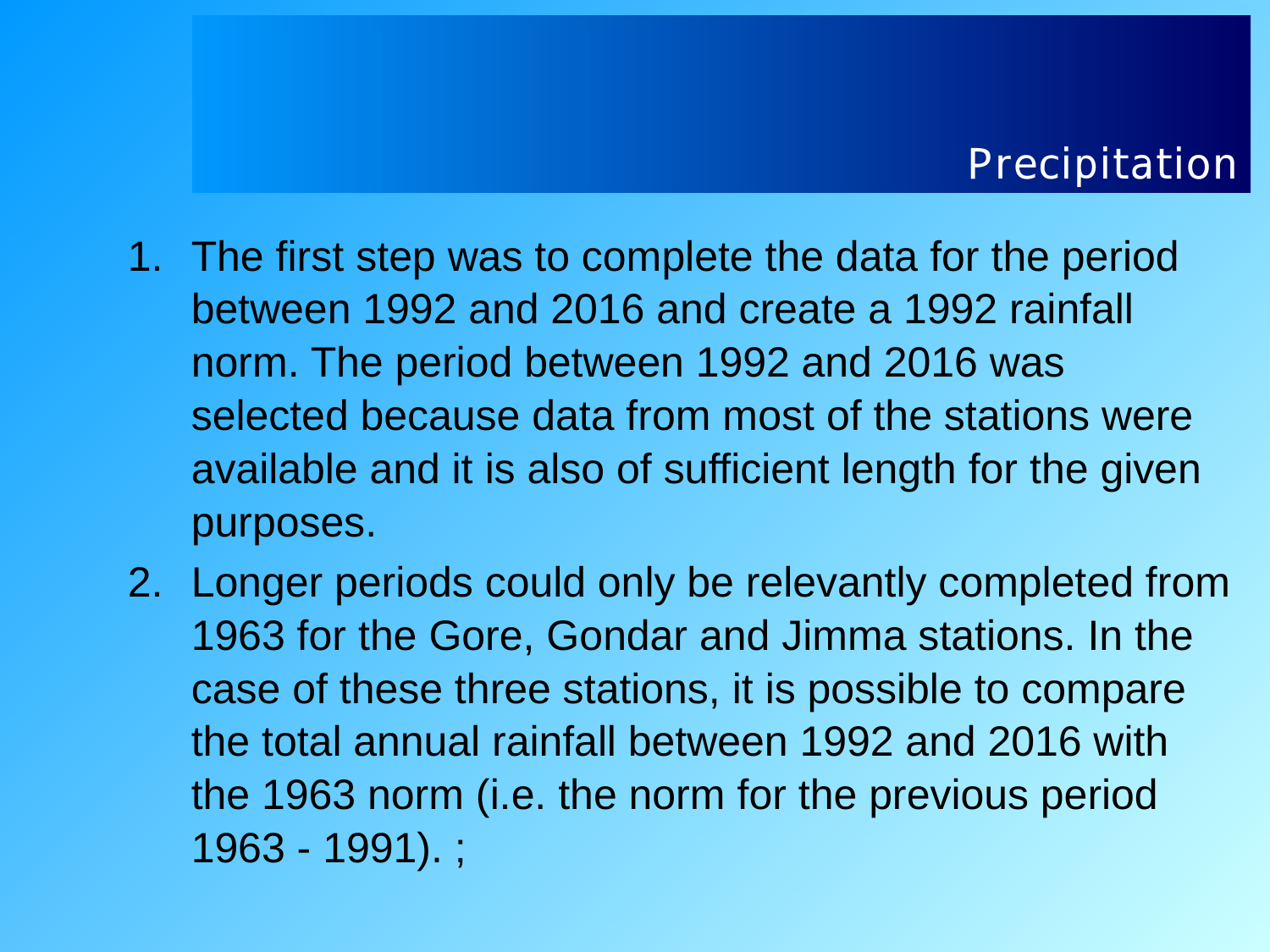

# Precipitation
The first step was to complete the data for the period between 1992 and 2016 and create a 1992 rainfall norm. The period between 1992 and 2016 was selected because data from most of the stations were available and it is also of sufficient length for the given purposes.
Longer periods could only be relevantly completed from 1963 for the Gore, Gondar and Jimma stations. In the case of these three stations, it is possible to compare the total annual rainfall between 1992 and 2016 with the 1963 norm (i.e. the norm for the previous period 1963 - 1991). ;